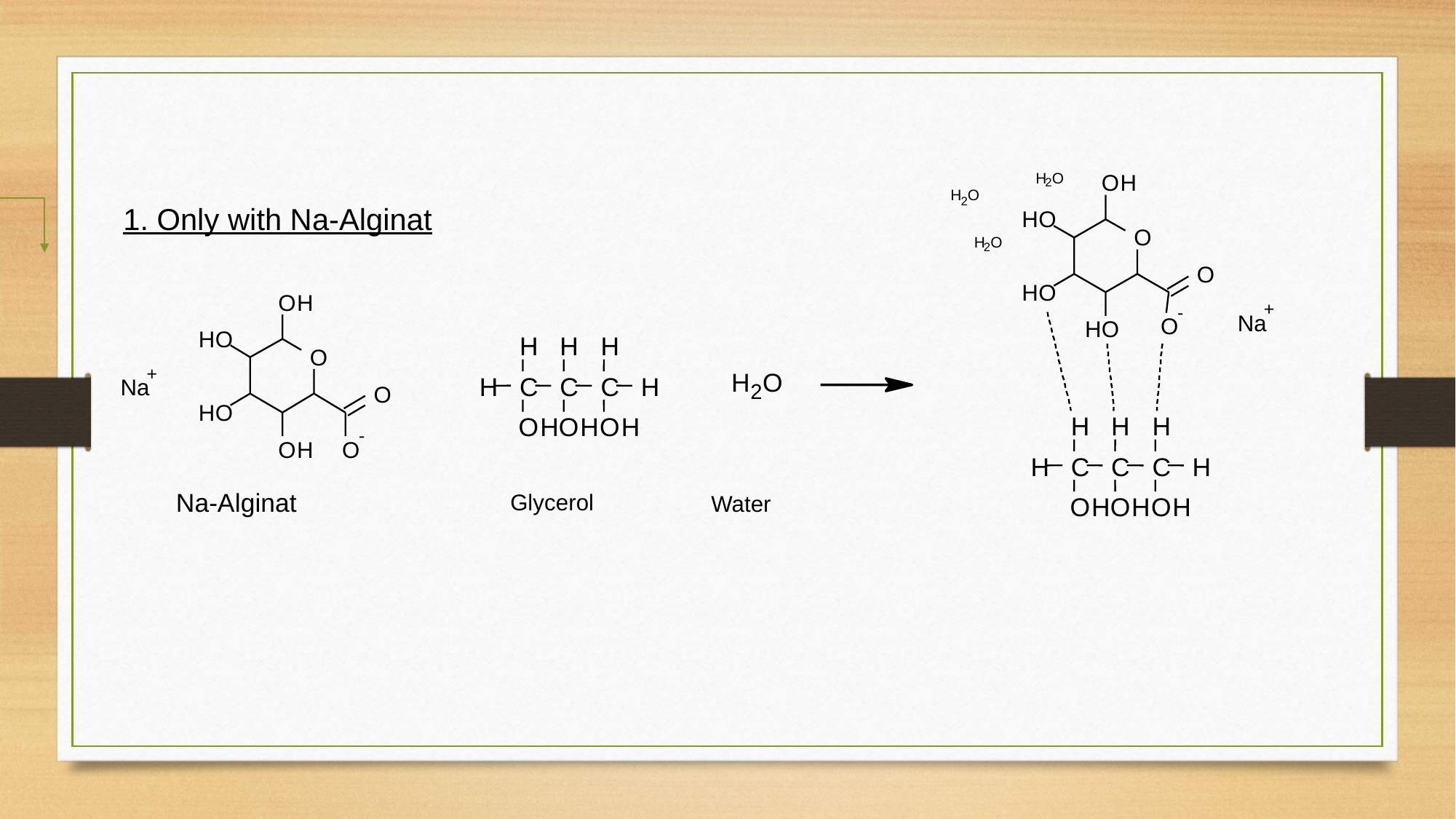

H
O
O
H
2
H
O
2

1. Only with Na-Alginat
H
O

O

H
O

2

O

H
O

O
H

+
-
Na

O

H
O

H
O

H
H
H

O

+

H
O

H
C
C
C
H
Na

2

O

H
O

H
H
H
O
H
O
H
O
H

-
O
H
O

H
C
C
C
H

Na-Alginat
Glycerol
Water
O
H
O
H
O
H